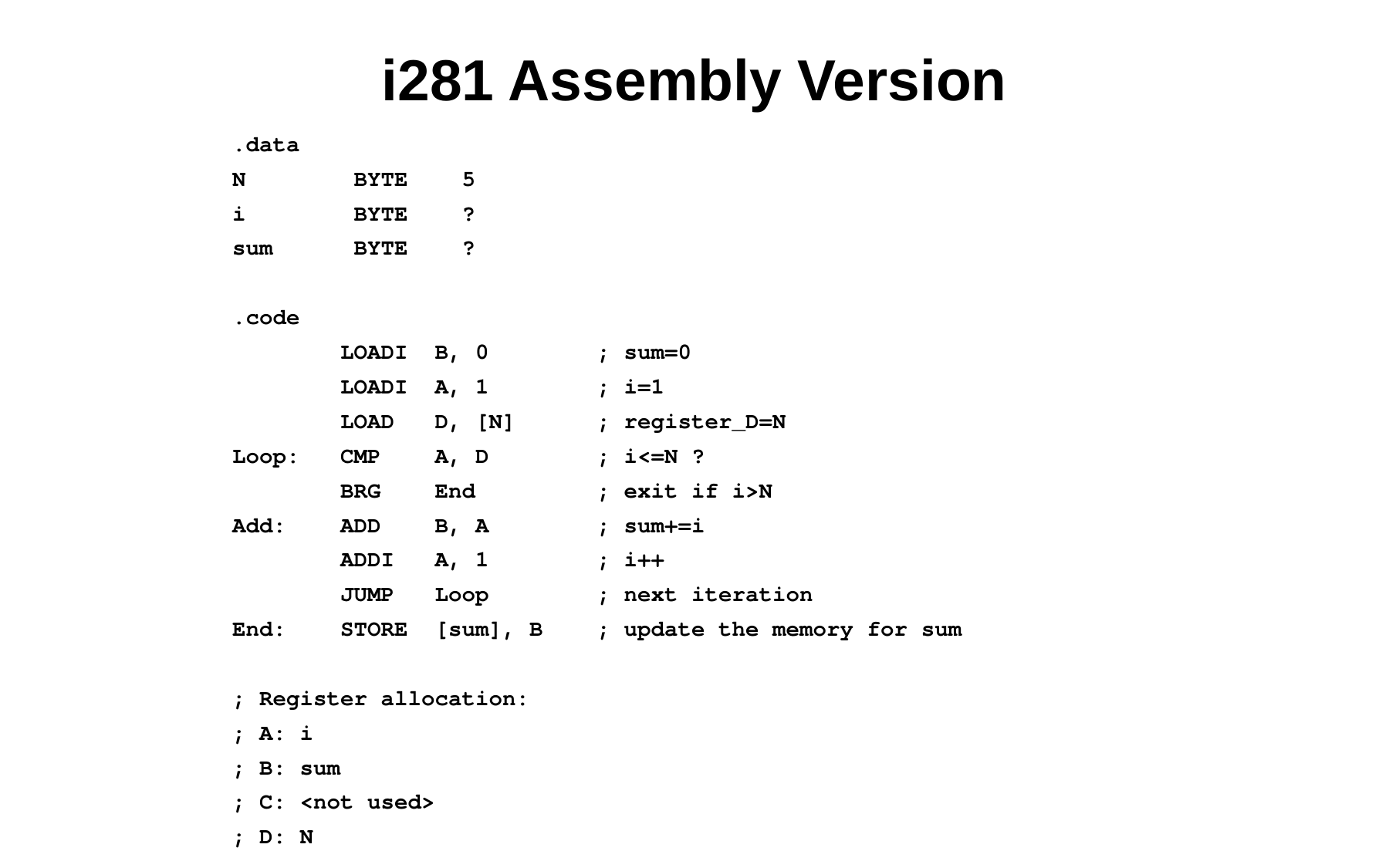

# i281 Assembly Version
.data
N        BYTE    5
i        BYTE    ?
sum      BYTE    ?

.code
        LOADI  B, 0        ; sum=0
        LOADI  A, 1        ; i=1
        LOAD   D, [N]      ; register_D=N
Loop:   CMP    A, D        ; i<=N ?
        BRG    End         ; exit if i>N
Add:    ADD    B, A        ; sum+=i
        ADDI   A, 1        ; i++
        JUMP   Loop        ; next iteration
End:    STORE  [sum], B    ; update the memory for sum

; Register allocation:
; A: i
; B: sum
; C: <not used>
; D: N